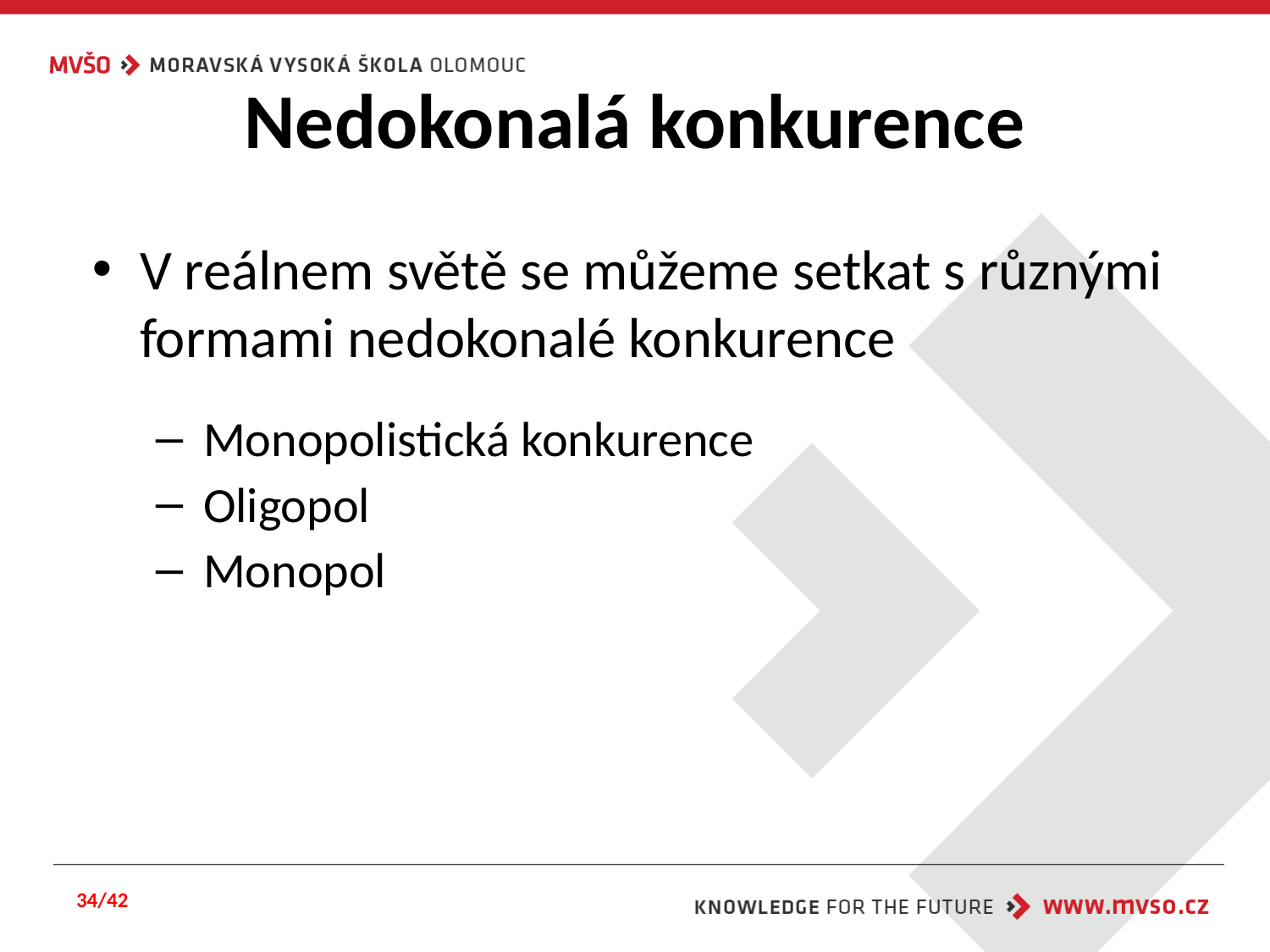

# Nedokonalá konkurence

V reálnem světě se můžeme setkat s různými formami nedokonalé konkurence

Monopolistická konkurence
Oligopol
Monopol
34/42